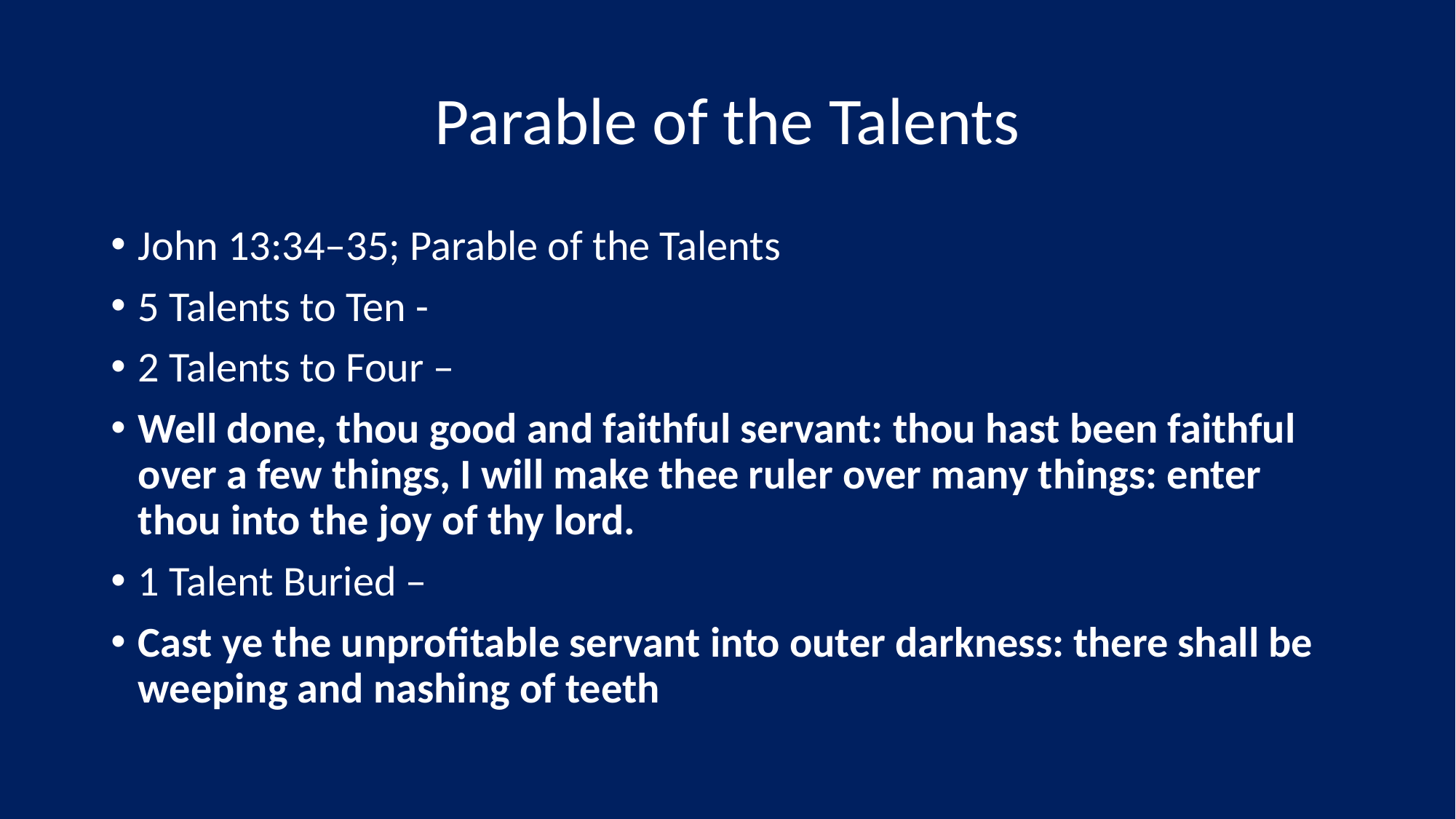

# Parable of the Talents
John 13:34–35; Parable of the Talents
5 Talents to Ten -
2 Talents to Four –
Well done, thou good and faithful servant: thou hast been faithful over a few things, I will make thee ruler over many things: enter thou into the joy of thy lord.
1 Talent Buried –
Cast ye the unprofitable servant into outer darkness: there shall be weeping and nashing of teeth